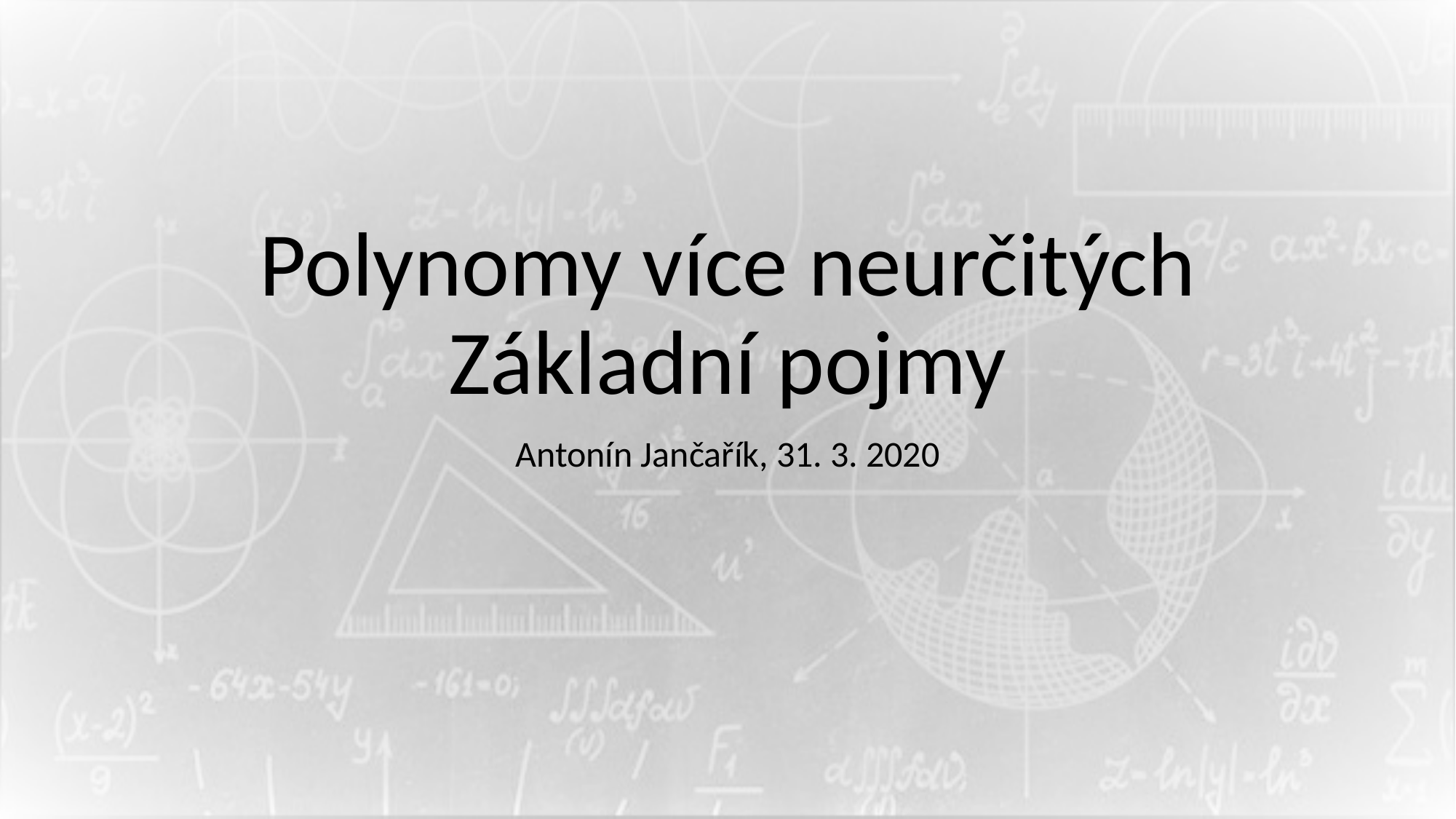

# Polynomy více neurčitých Základní pojmy
Antonín Jančařík, 31. 3. 2020